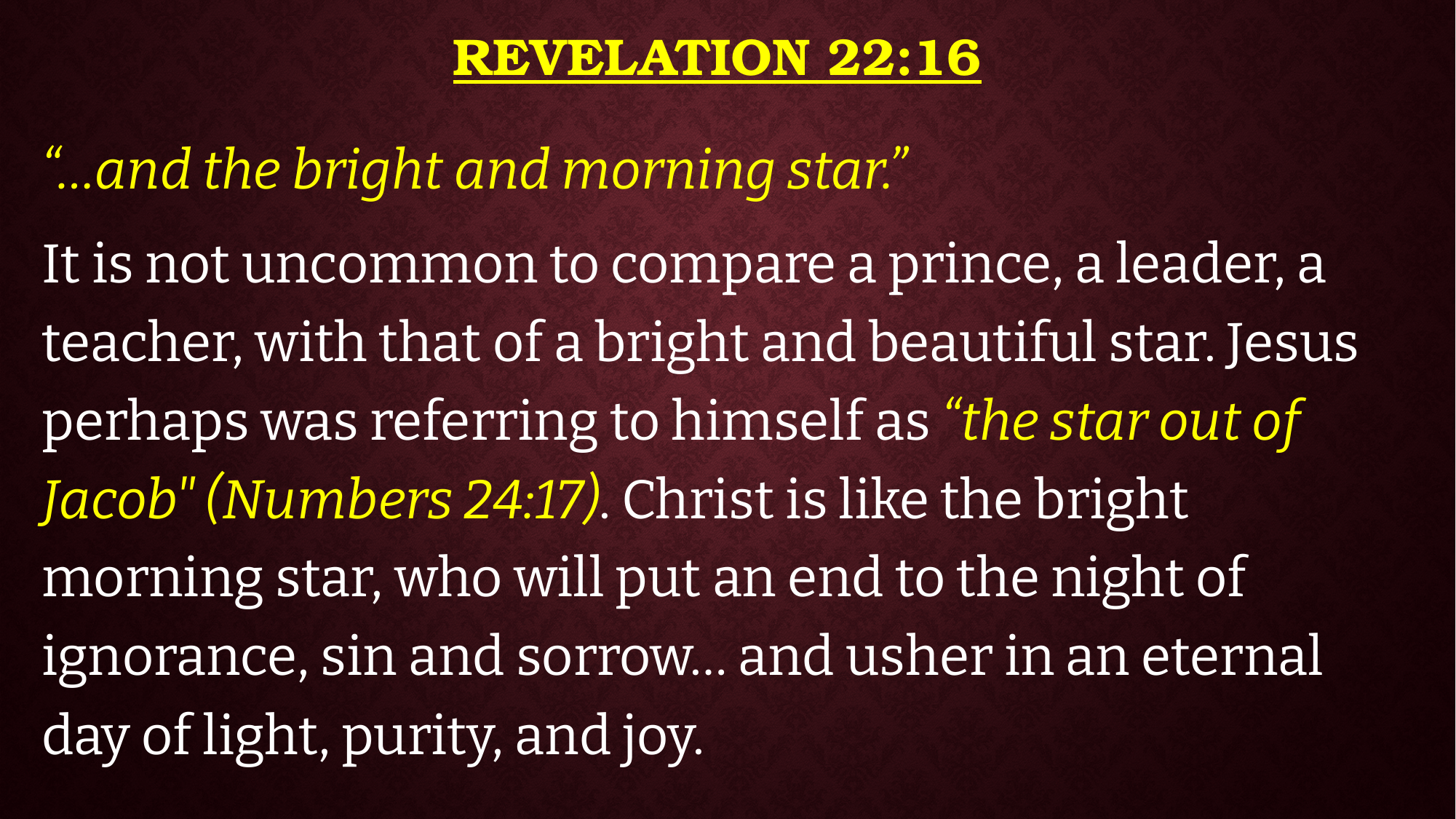

# Revelation 22:16
“…and the bright and morning star.”
It is not uncommon to compare a prince, a leader, a teacher, with that of a bright and beautiful star. Jesus perhaps was referring to himself as “the star out of Jacob" (Numbers 24:17). Christ is like the bright morning star, who will put an end to the night of ignorance, sin and sorrow… and usher in an eternal day of light, purity, and joy.